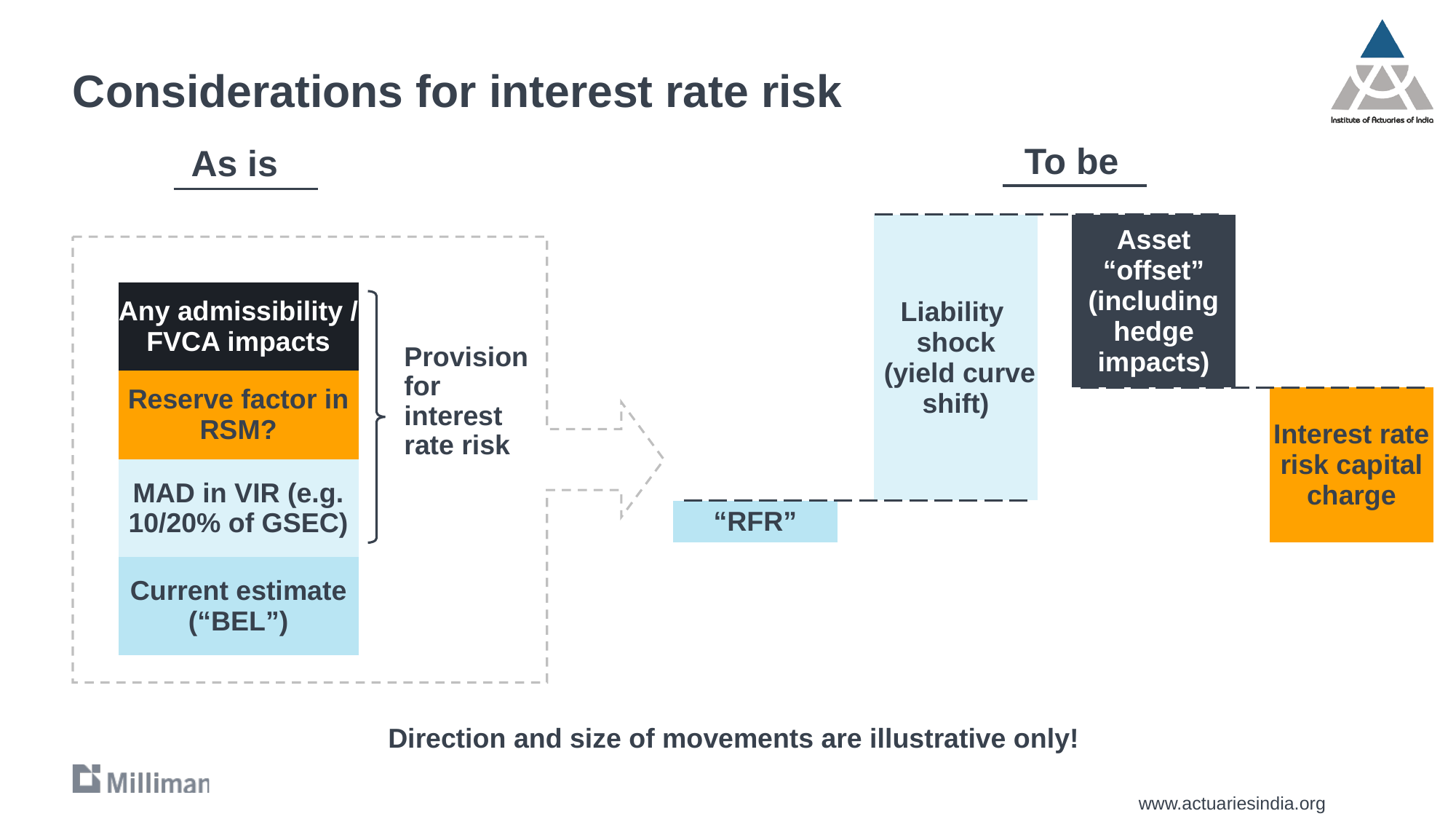

# Considerations for interest rate risk

To be
As is
| Liability shock (yield curve shift) |
| --- |
| Asset “offset” (including hedge impacts) |
| --- |

| Any admissibility / FVCA impacts |
| --- |
| Reserve factor in RSM? |
| MAD in VIR (e.g. 10/20% of GSEC) |
| Current estimate (“BEL”) |

Provision for interest rate risk
| Interest rate risk capital charge |
| --- |
| “RFR” |
| --- |
Direction and size of movements are illustrative only!